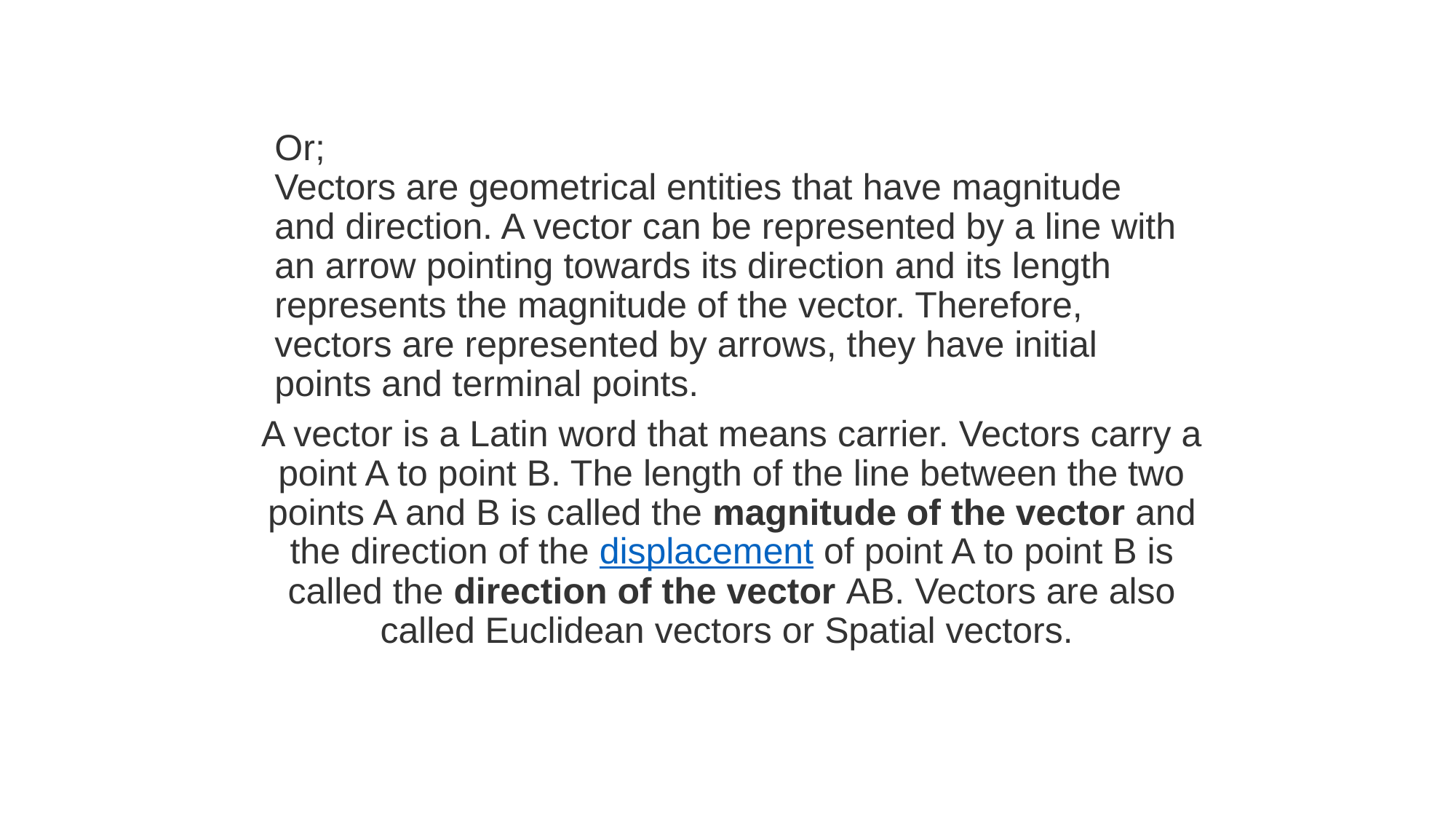

# Or; Vectors are geometrical entities that have magnitude and direction. A vector can be represented by a line with an arrow pointing towards its direction and its length represents the magnitude of the vector. Therefore, vectors are represented by arrows, they have initial points and terminal points.
A vector is a Latin word that means carrier. Vectors carry a point A to point B. The length of the line between the two points A and B is called the magnitude of the vector and the direction of the displacement of point A to point B is called the direction of the vector AB. Vectors are also called Euclidean vectors or Spatial vectors.